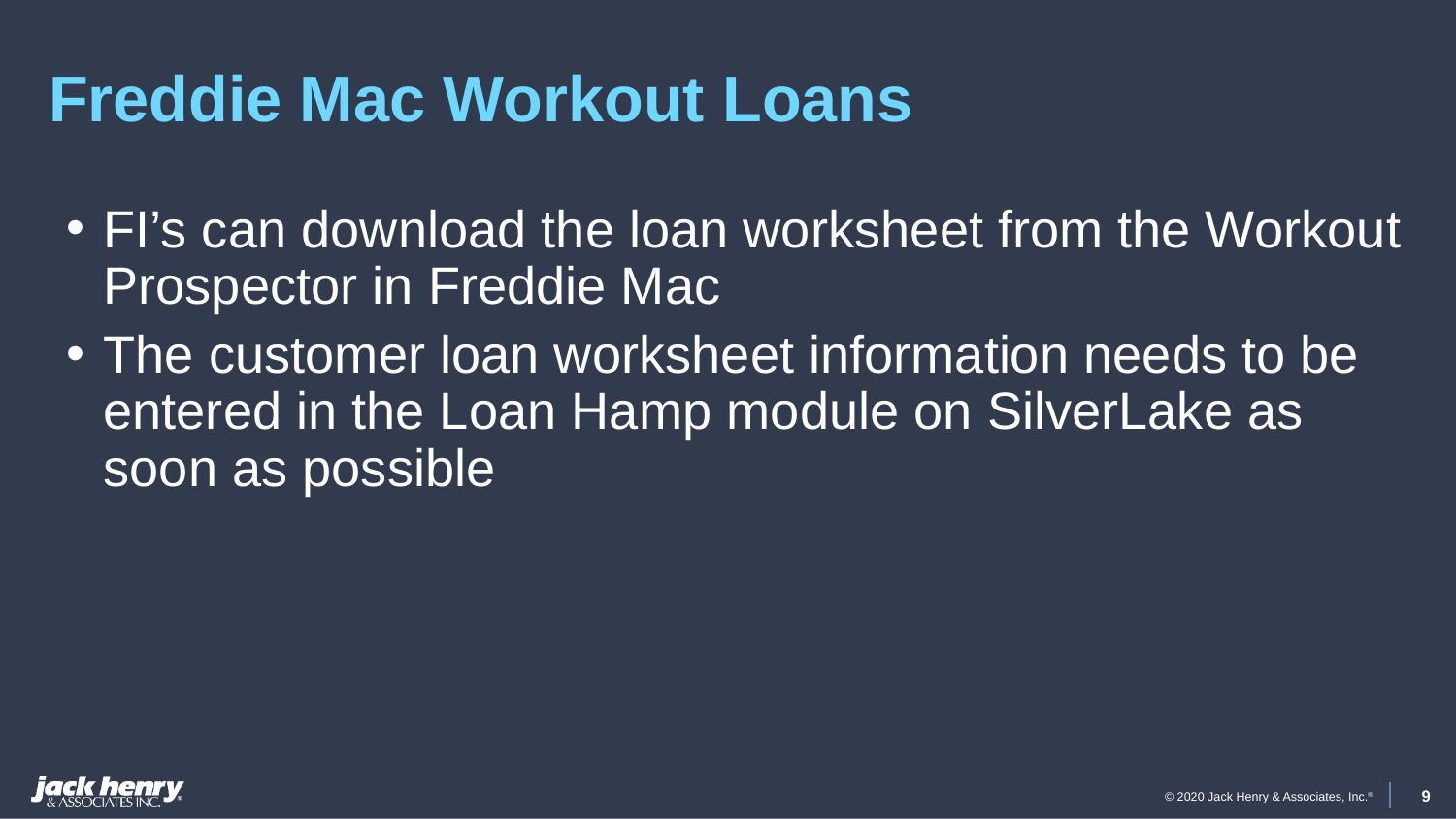

# Freddie Mac Workout Loans
FI’s can download the loan worksheet from the Workout Prospector in Freddie Mac
The customer loan worksheet information needs to be entered in the Loan Hamp module on SilverLake as soon as possible
9
© 2020 Jack Henry & Associates, Inc.®